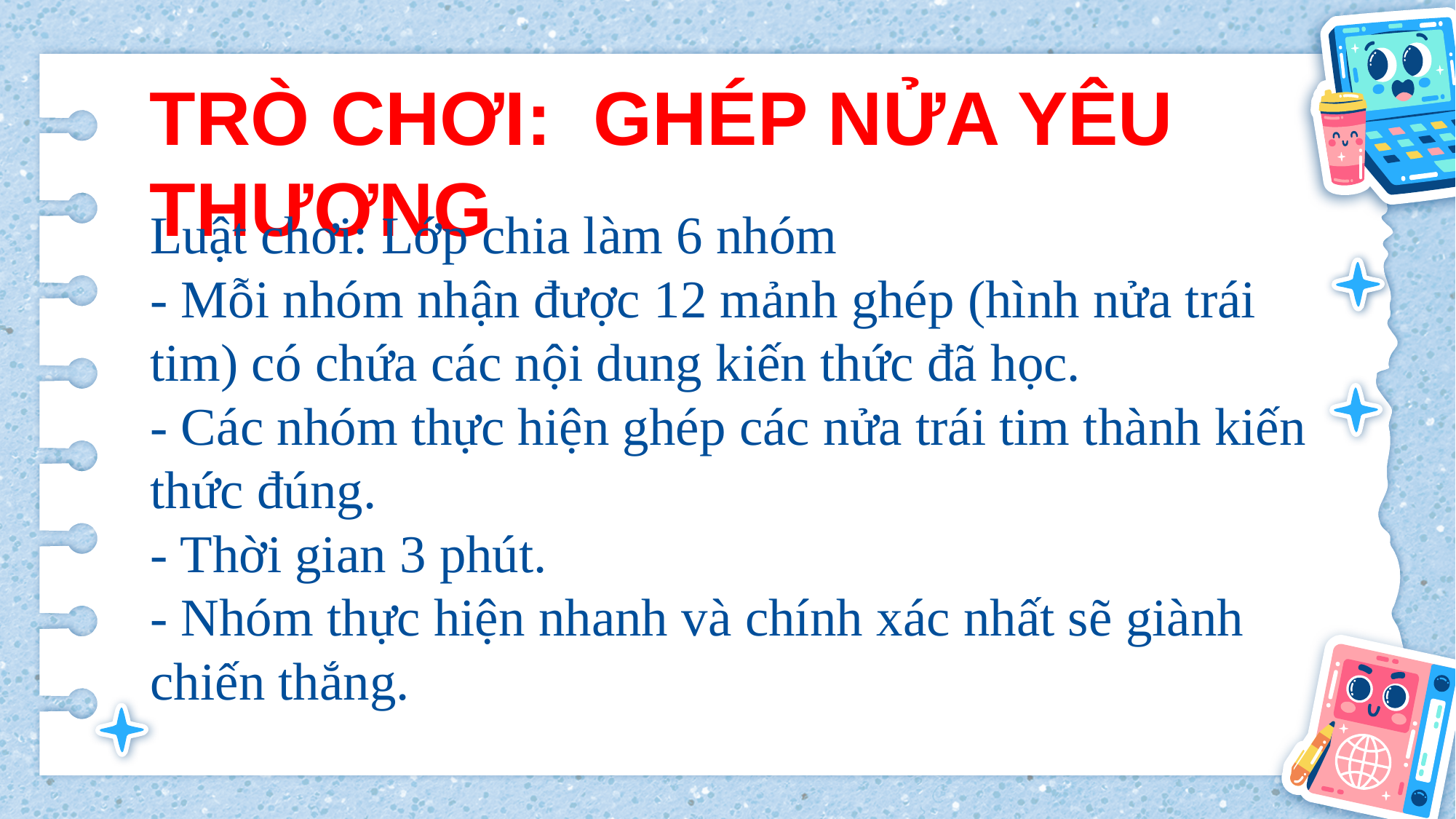

TRÒ CHƠI:  GHÉP NỬA YÊU THƯƠNG
Luật chơi: Lớp chia làm 6 nhóm
- Mỗi nhóm nhận được 12 mảnh ghép (hình nửa trái tim) có chứa các nội dung kiến thức đã học.
- Các nhóm thực hiện ghép các nửa trái tim thành kiến thức đúng.
- Thời gian 3 phút.
- Nhóm thực hiện nhanh và chính xác nhất sẽ giành chiến thắng.